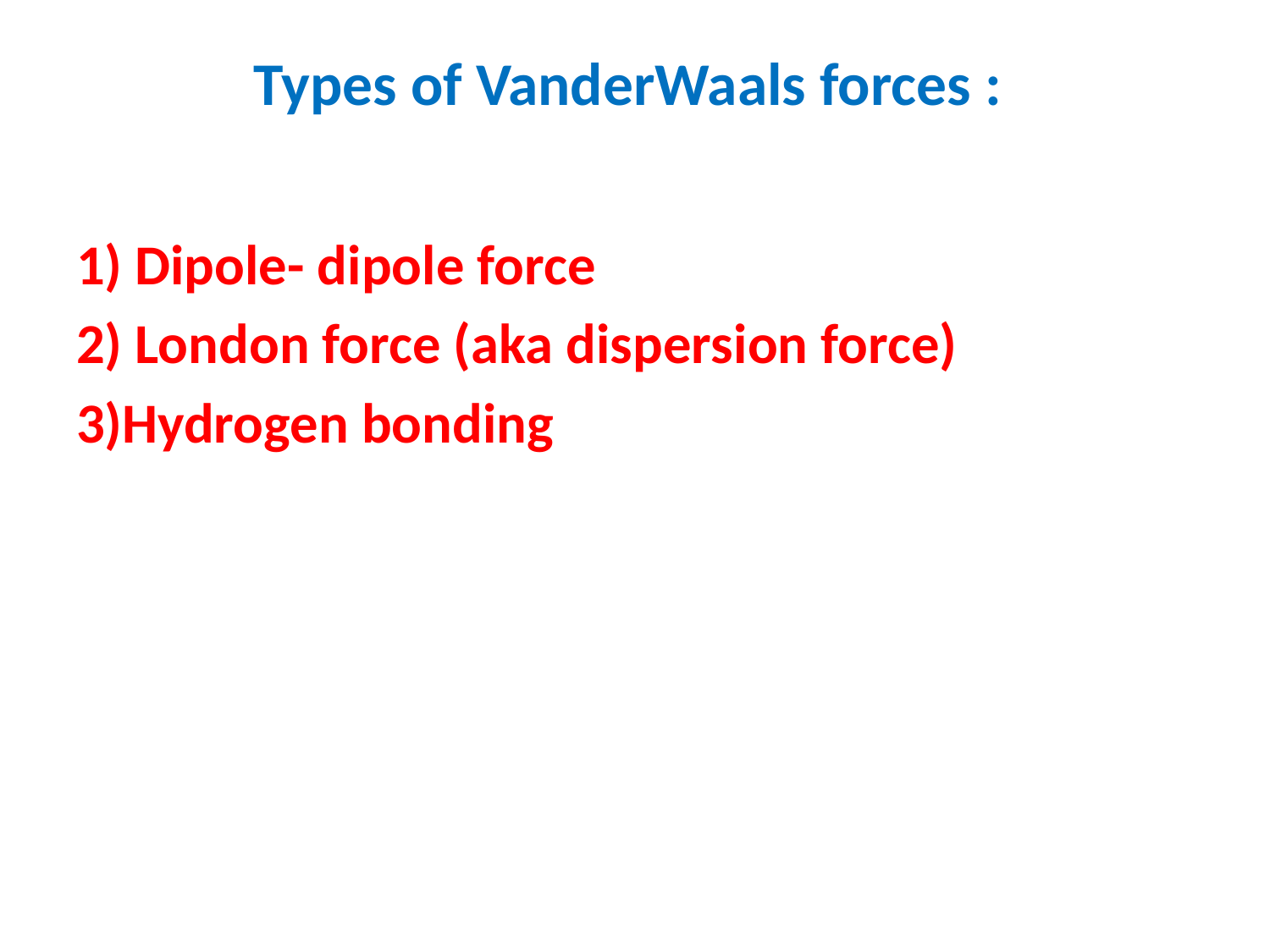

# Types of VanderWaals forces :
1) Dipole- dipole force
2) London force (aka dispersion force)
3)Hydrogen bonding